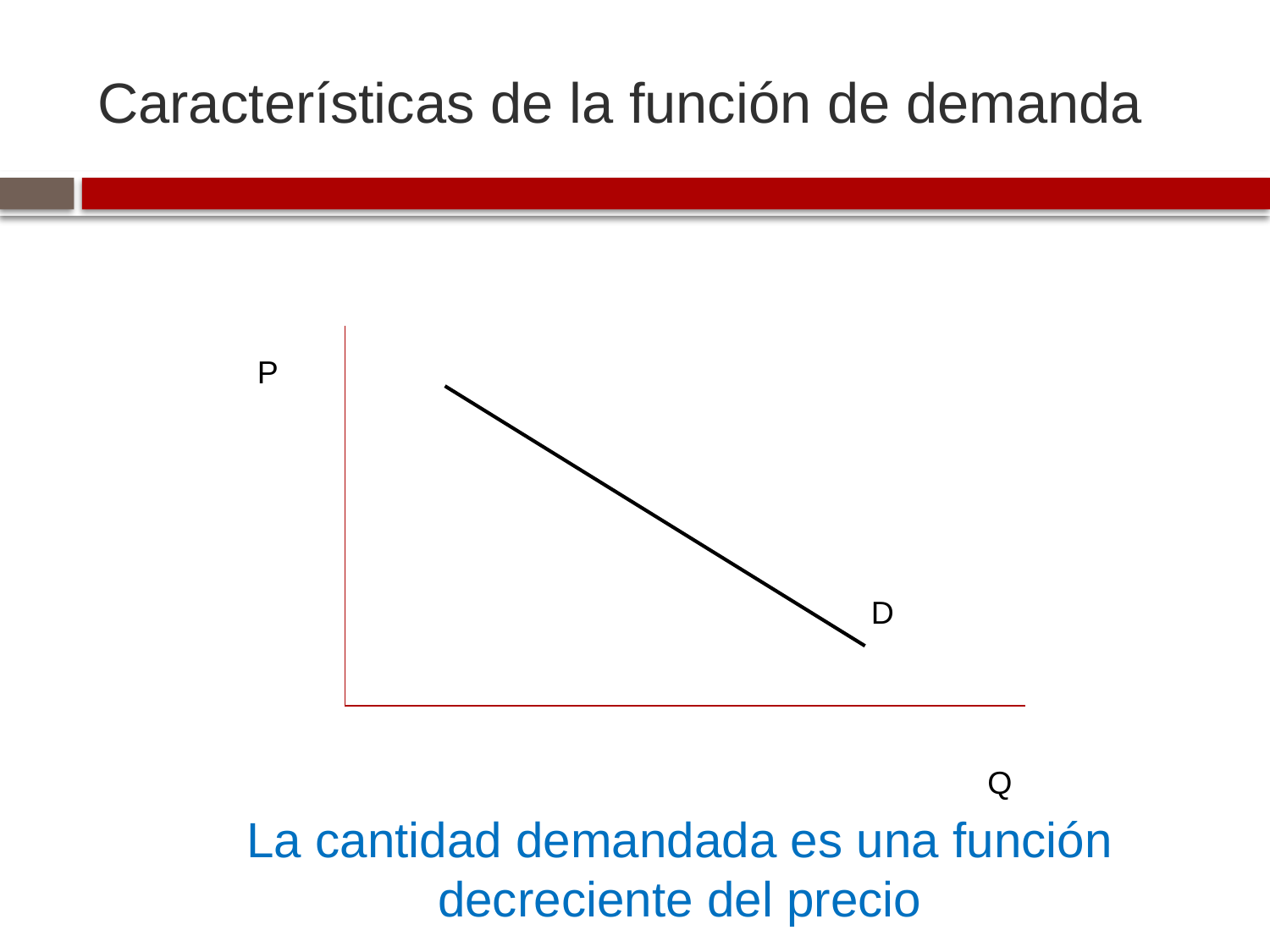

# Características de la función de demanda

P
D
Q
La cantidad demandada es una función decreciente del precio